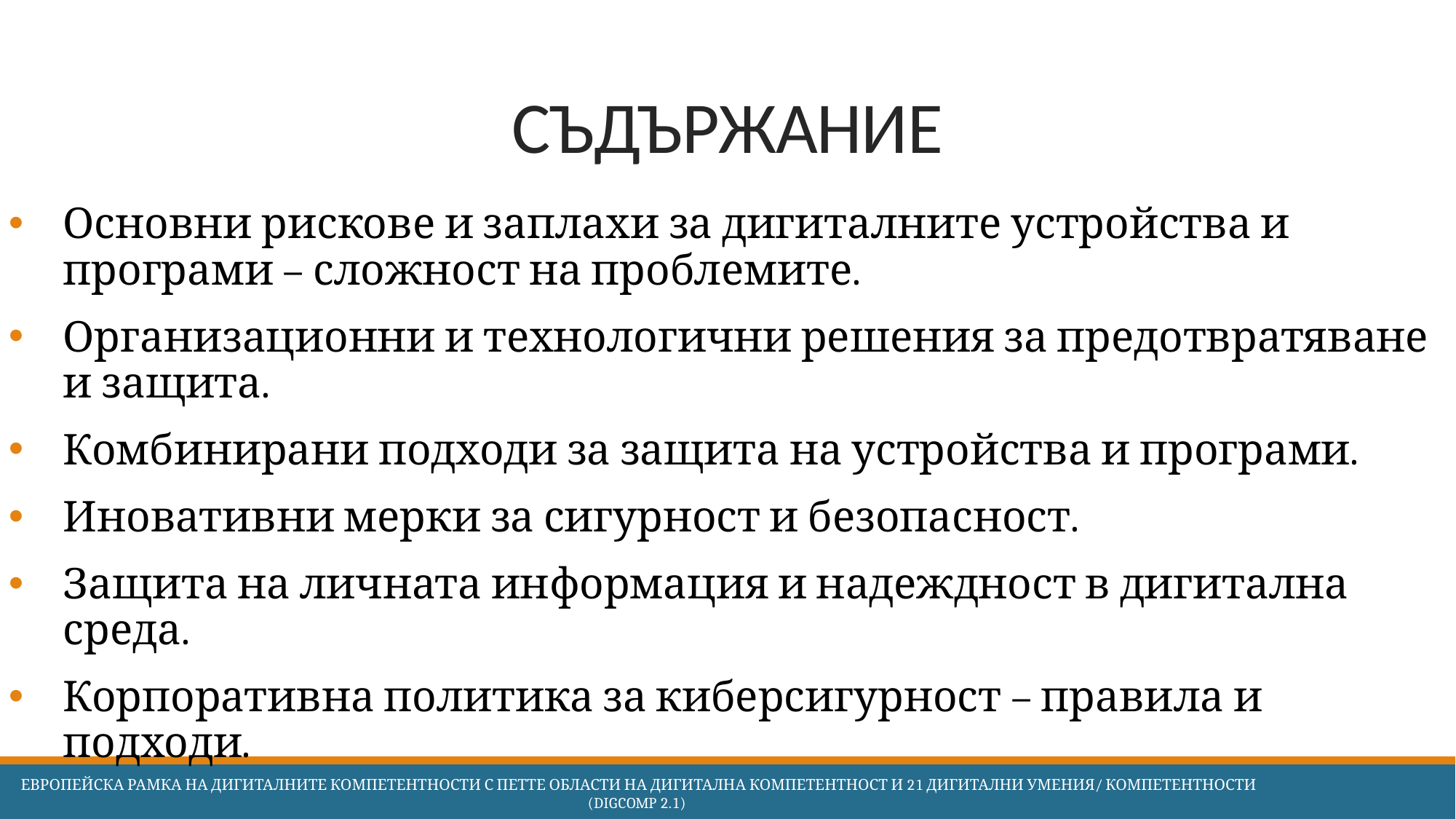

# СЪДЪРЖАНИЕ
Основни рискове и заплахи за дигиталните устройства и програми – сложност на проблемите.
Организационни и технологични решения за предотвратяване и защита.
Комбинирани подходи за защита на устройства и програми.
Иновативни мерки за сигурност и безопасност.
Защита на личната информация и надеждност в дигитална среда.
Корпоративна политика за киберсигурност – правила и подходи.
 Европейска Рамка на дигиталните компетентности с петте области на дигитална компетентност и 21 дигитални умения/ компетентности (DigComp 2.1)